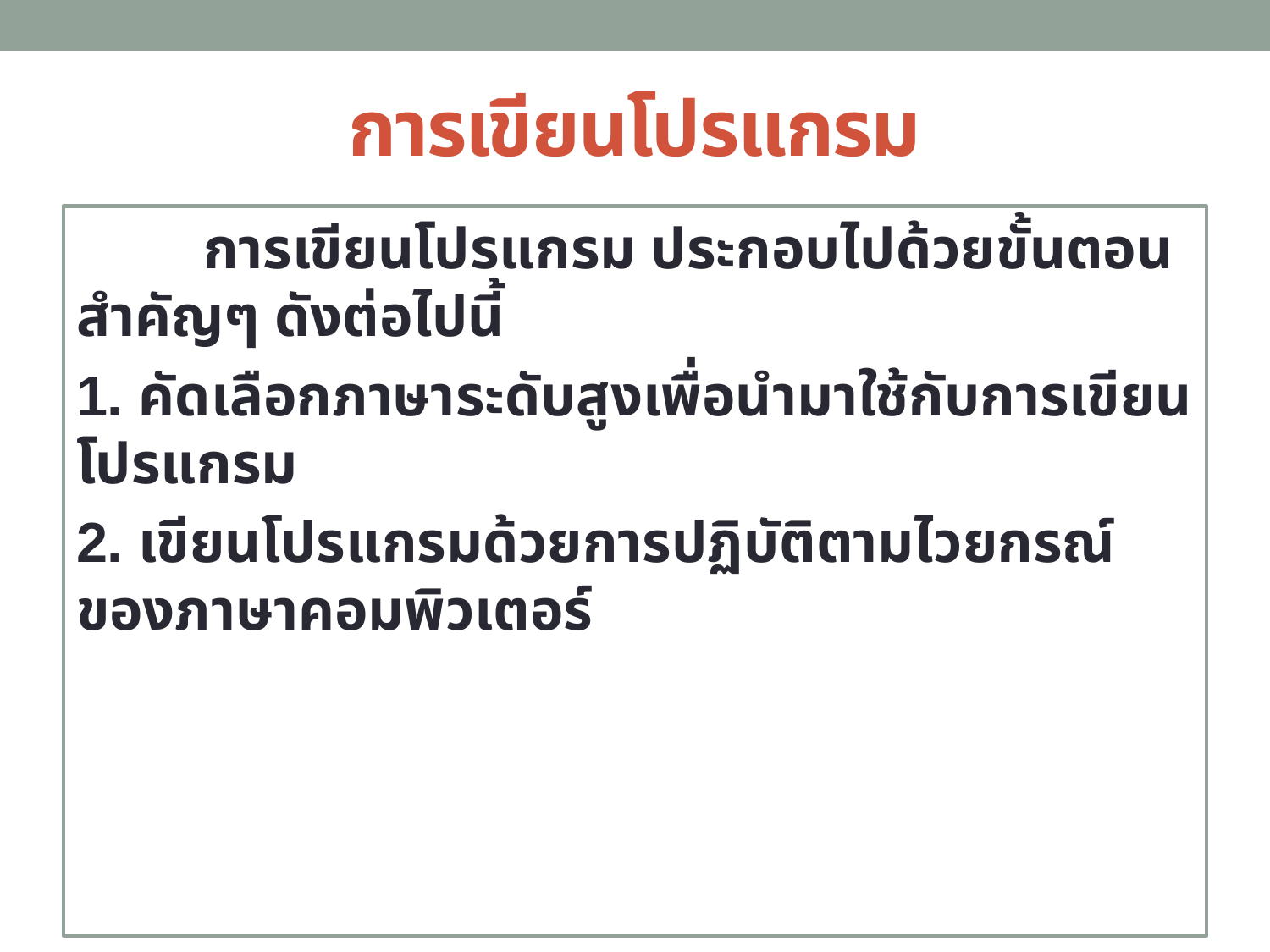

# การเขียนโปรแกรม
	การเขียนโปรแกรม ประกอบไปด้วยขั้นตอนสำคัญๆ ดังต่อไปนี้
1. คัดเลือกภาษาระดับสูงเพื่อนำมาใช้กับการเขียนโปรแกรม
2. เขียนโปรแกรมด้วยการปฏิบัติตามไวยกรณ์ของภาษาคอมพิวเตอร์